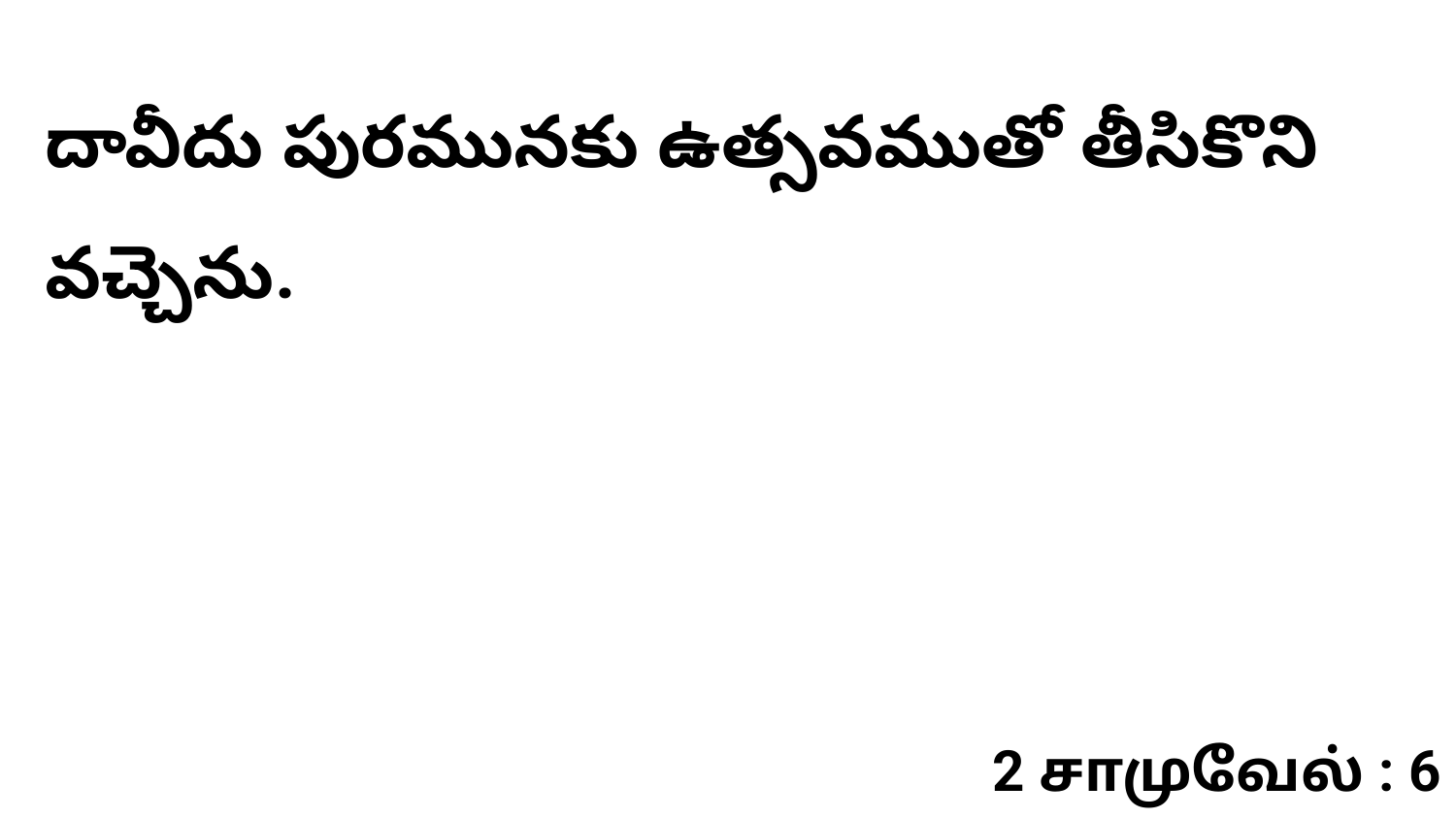

దావీదు పురమునకు ఉత్సవముతో తీసికొని వచ్చెను.
2 சாமுவேல் : 6